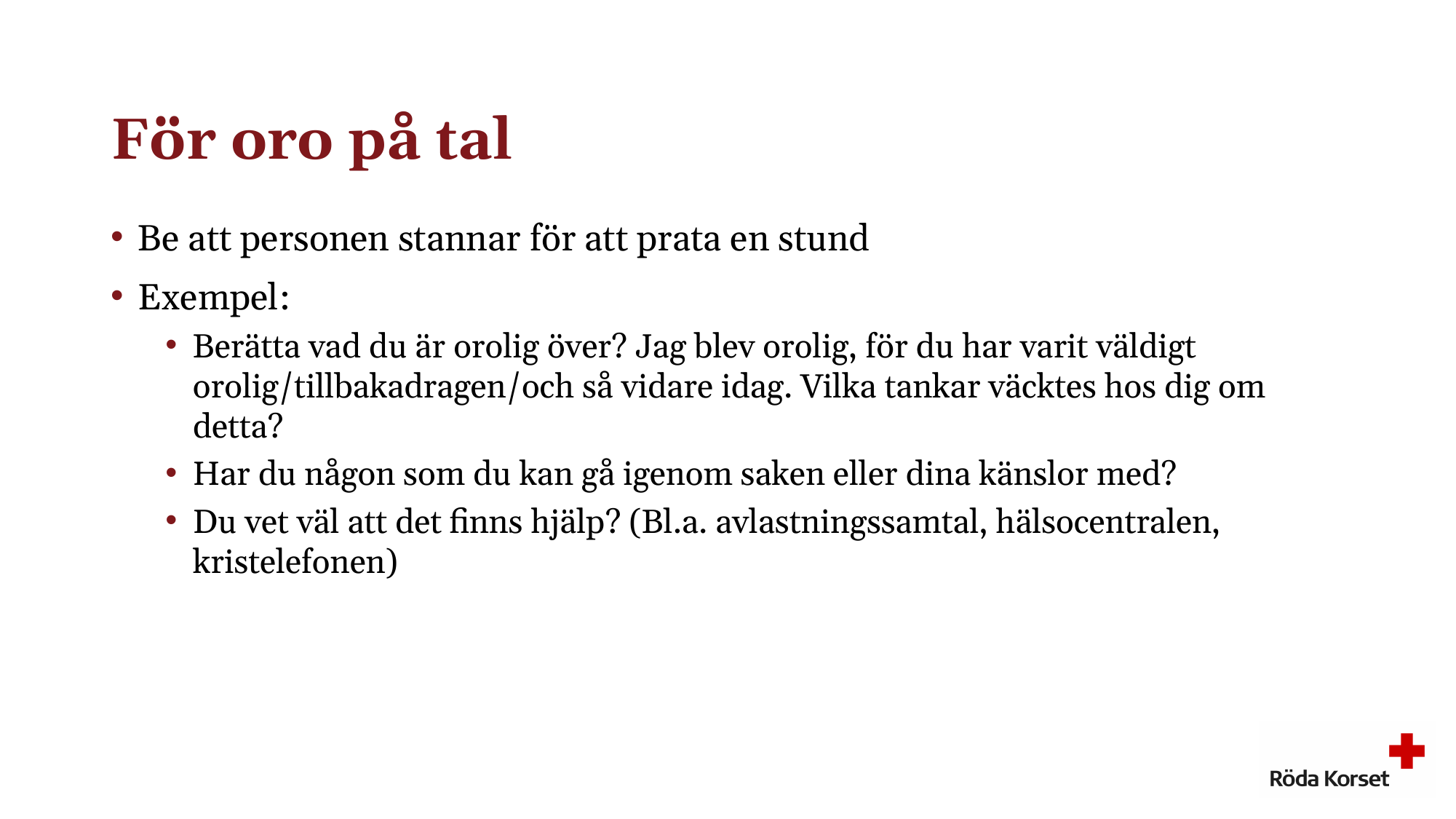

# För oro på tal
Be att personen stannar för att prata en stund
Exempel:
Berätta vad du är orolig över? Jag blev orolig, för du har varit väldigt orolig/tillbakadragen/och så vidare idag. Vilka tankar väcktes hos dig om detta?
Har du någon som du kan gå igenom saken eller dina känslor med?
Du vet väl att det finns hjälp? (Bl.a. avlastningssamtal, hälsocentralen, kristelefonen)